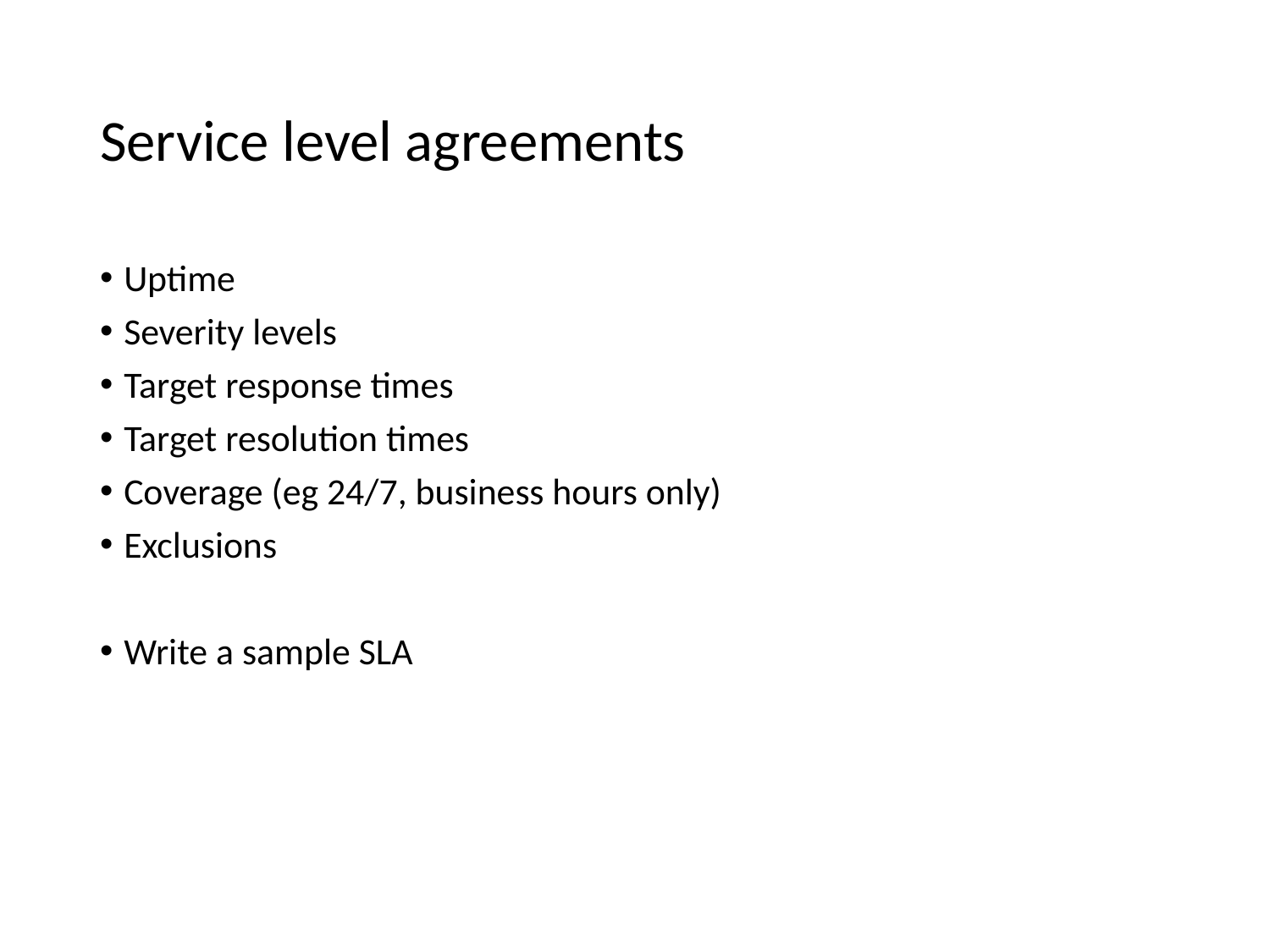

# Service level agreements
Uptime
Severity levels
Target response times
Target resolution times
Coverage (eg 24/7, business hours only)
Exclusions

Write a sample SLA